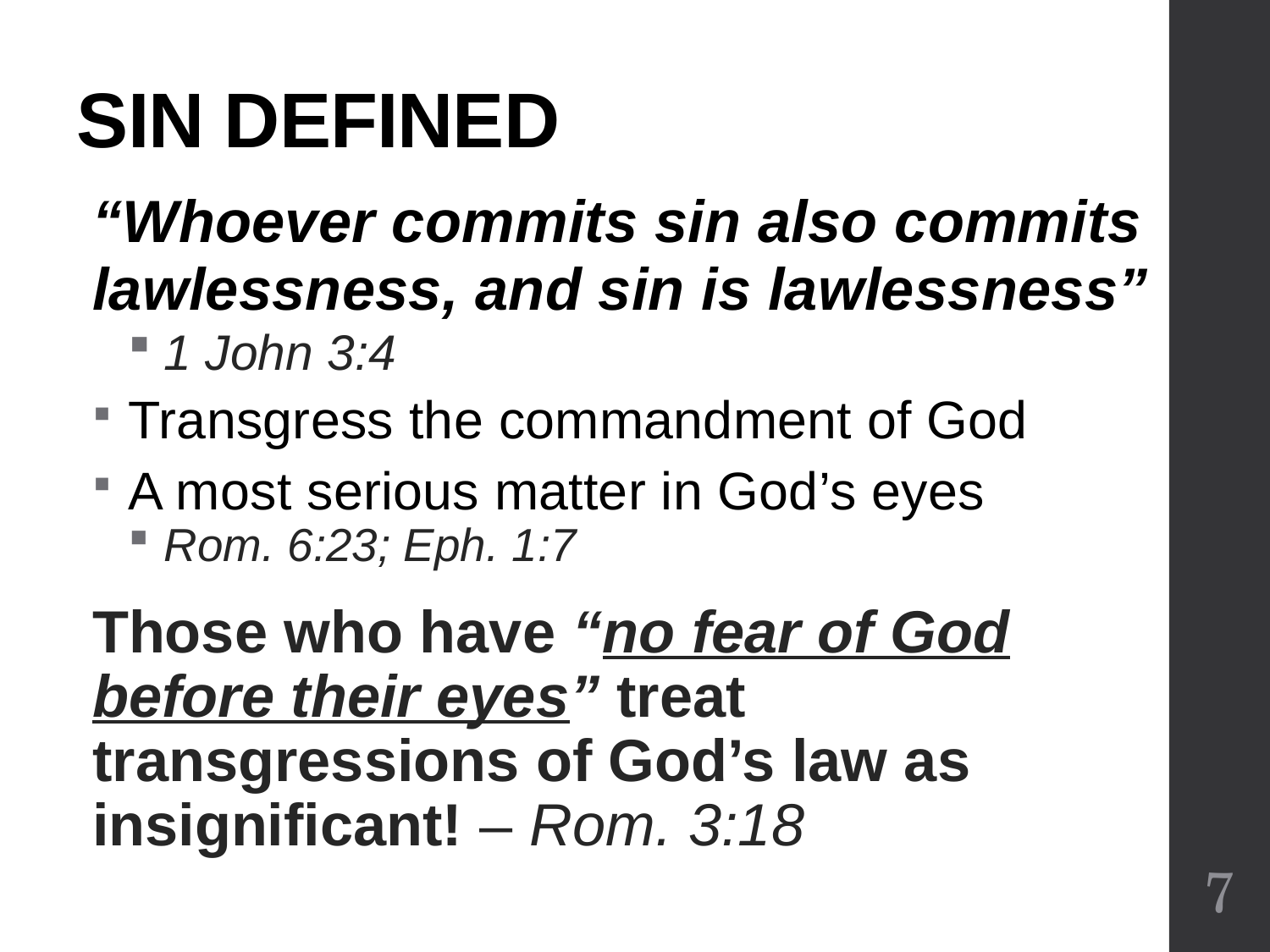

# SIN DEFINED
“Whoever commits sin also commits lawlessness, and sin is lawlessness”
1 John 3:4
Transgress the commandment of God
A most serious matter in God’s eyes
Rom. 6:23; Eph. 1:7
Those who have “no fear of God before their eyes” treat transgressions of God’s law as insignificant! – Rom. 3:18

7